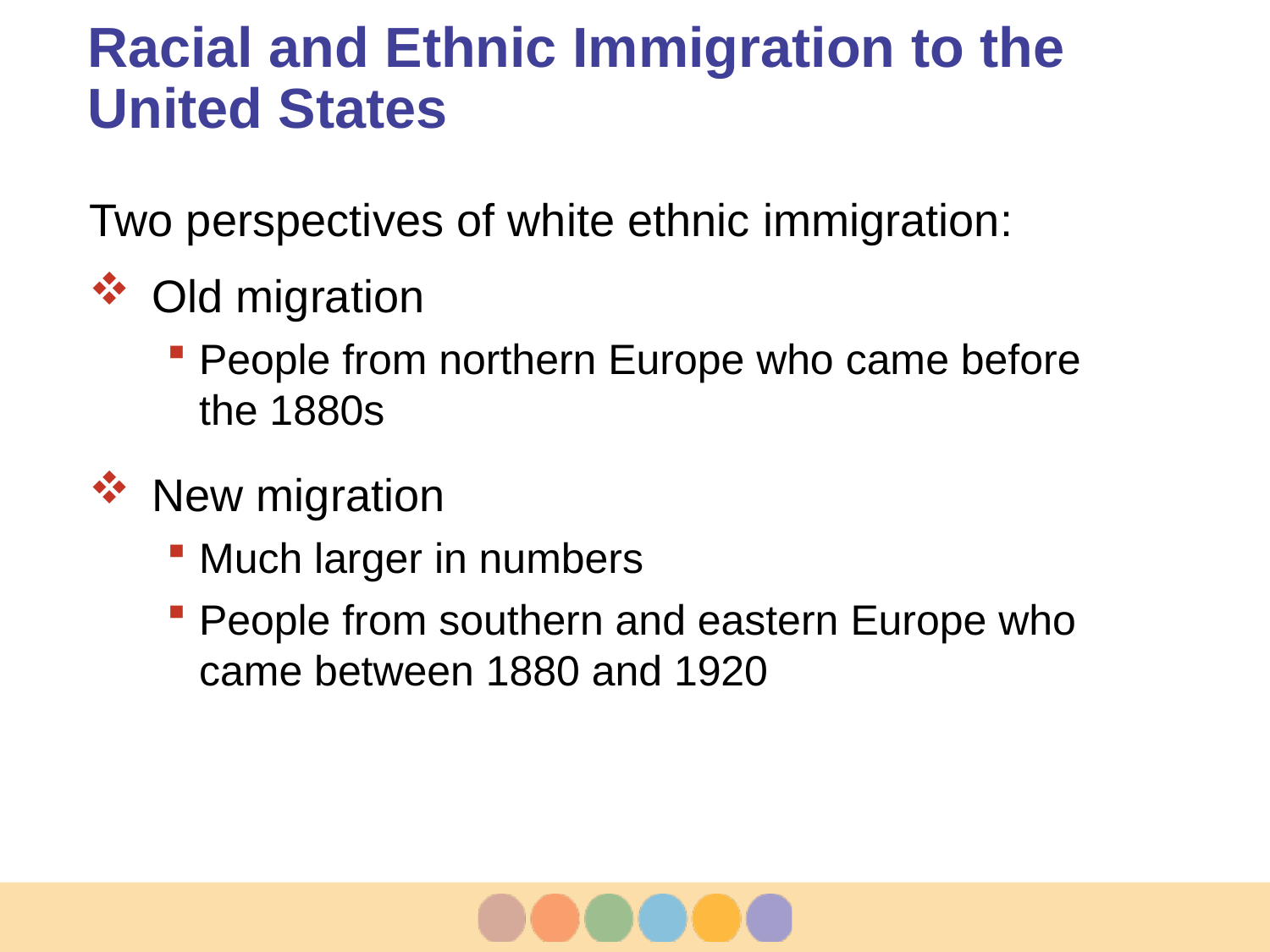

# Racial and Ethnic Immigration to the United States
Two perspectives of white ethnic immigration:
Old migration
People from northern Europe who came before the 1880s
New migration
Much larger in numbers
People from southern and eastern Europe who came between 1880 and 1920